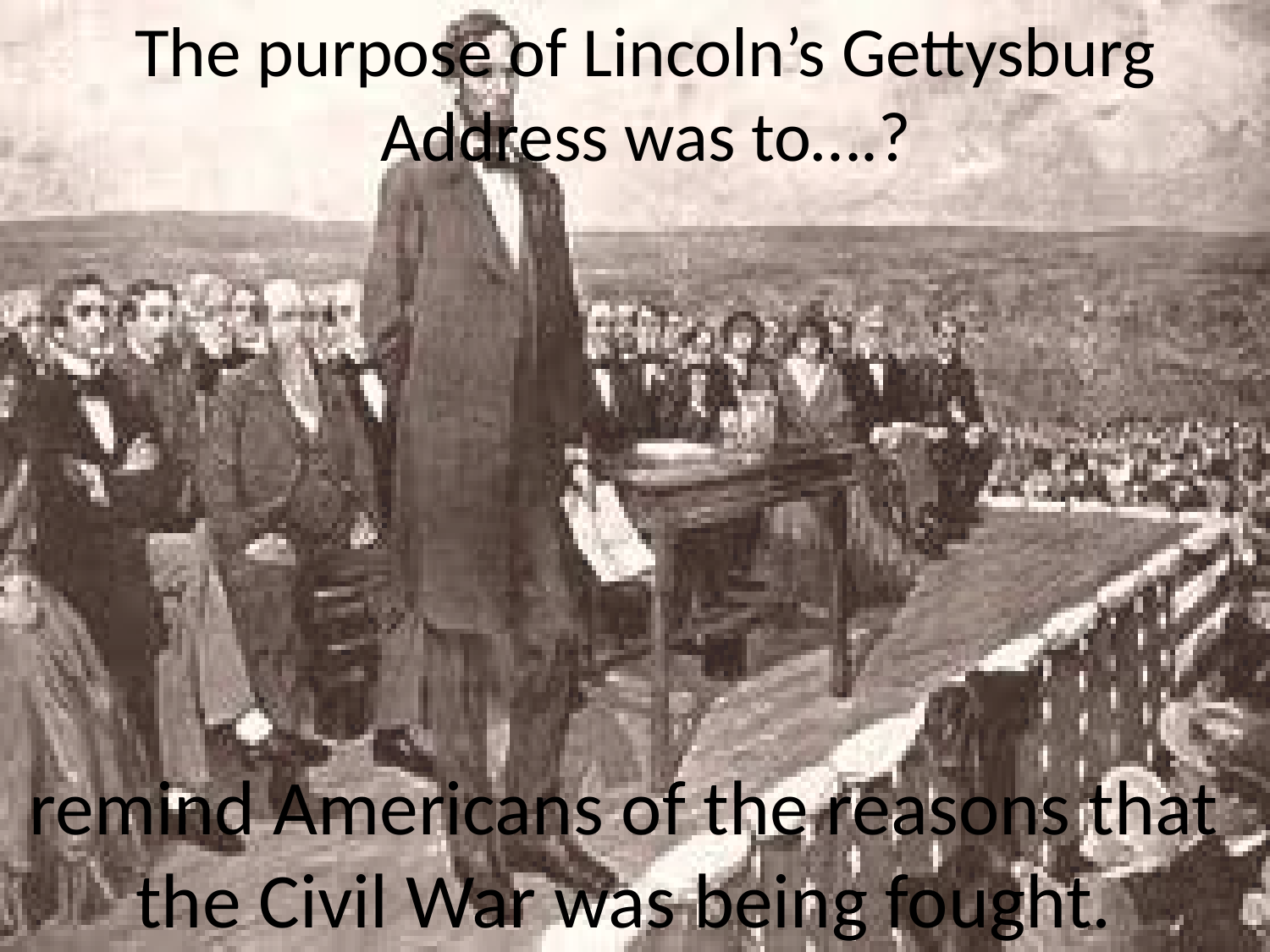

The purpose of Lincoln’s Gettysburg Address was to….?
remind Americans of the reasons that the Civil War was being fought.